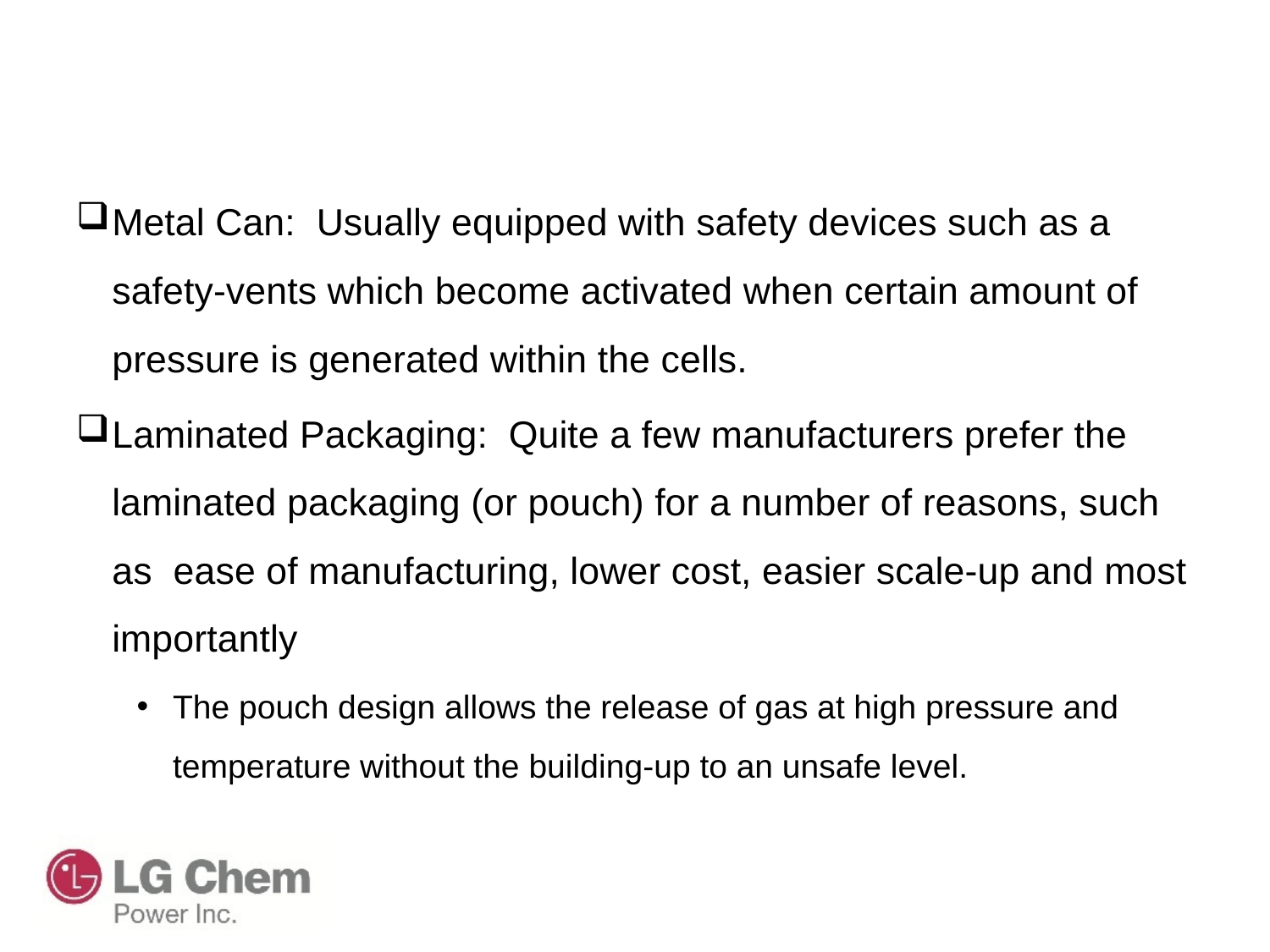

# Cell Safety:  Cell Case
Metal Can:  Usually equipped with safety devices such as a safety-vents which become activated when certain amount of  pressure is generated within the cells.
Laminated Packaging:  Quite a few manufacturers prefer the laminated packaging (or pouch) for a number of reasons, such as  ease of manufacturing, lower cost, easier scale-up and most importantly
The pouch design allows the release of gas at high pressure and temperature without the building-up to an unsafe level.